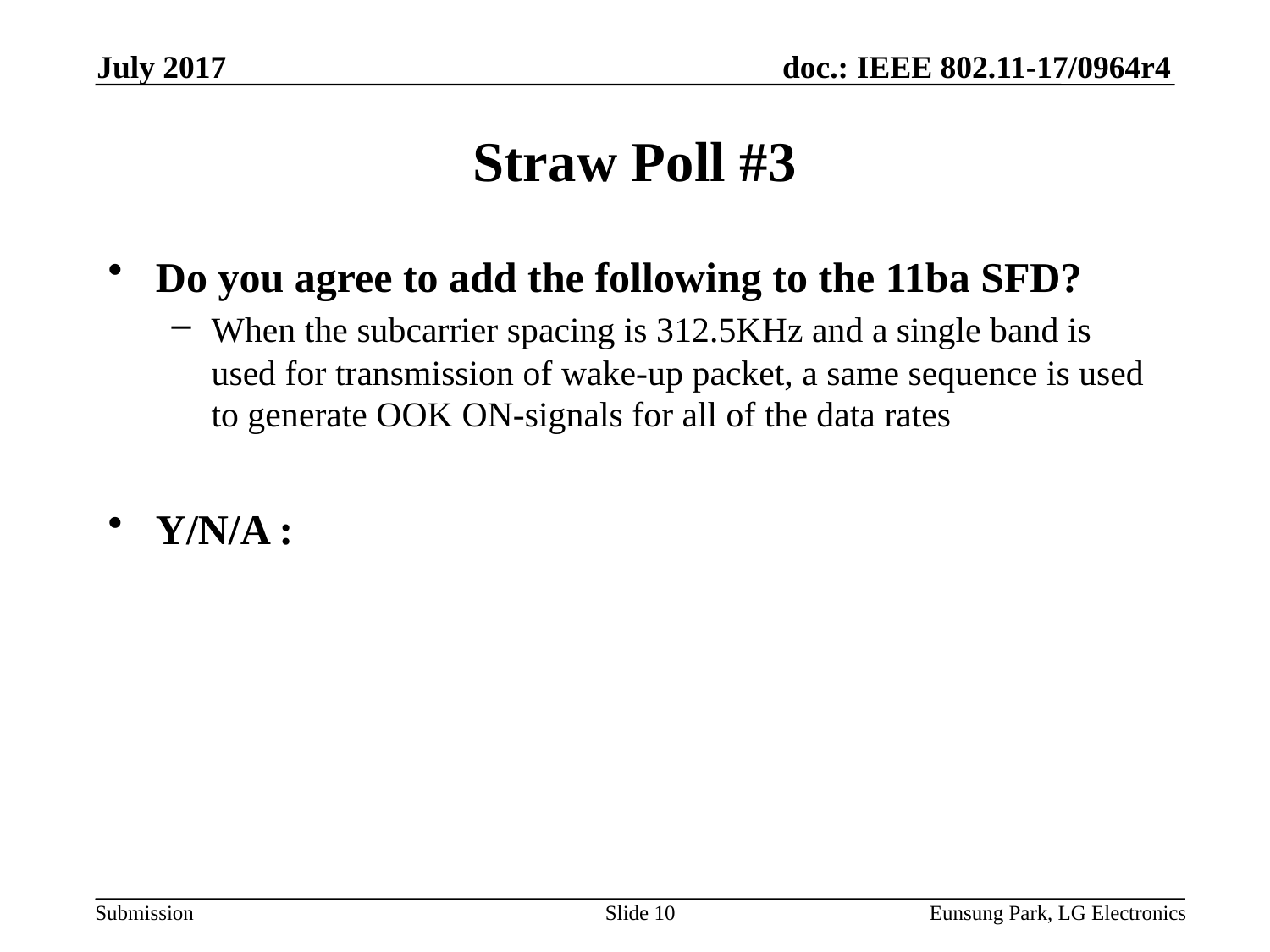

July 2017
# Straw Poll #3
Do you agree to add the following to the 11ba SFD?
When the subcarrier spacing is 312.5KHz and a single band is used for transmission of wake-up packet, a same sequence is used to generate OOK ON-signals for all of the data rates

Y/N/A :
Slide 10
Eunsung Park, LG Electronics